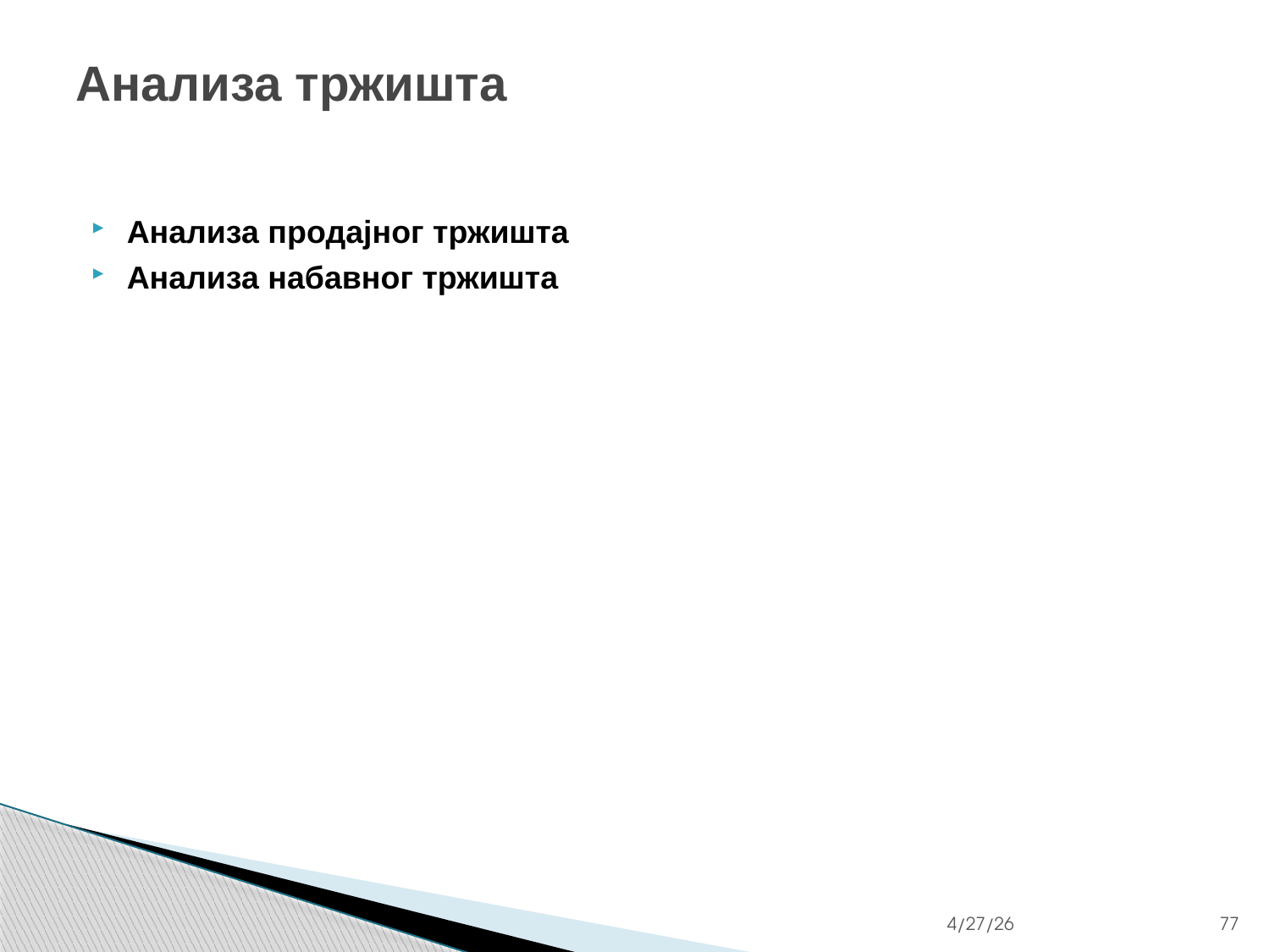

# Анализа тржишта
Анализа продајног тржишта
Анализа набавног тржишта
4/27/26
77